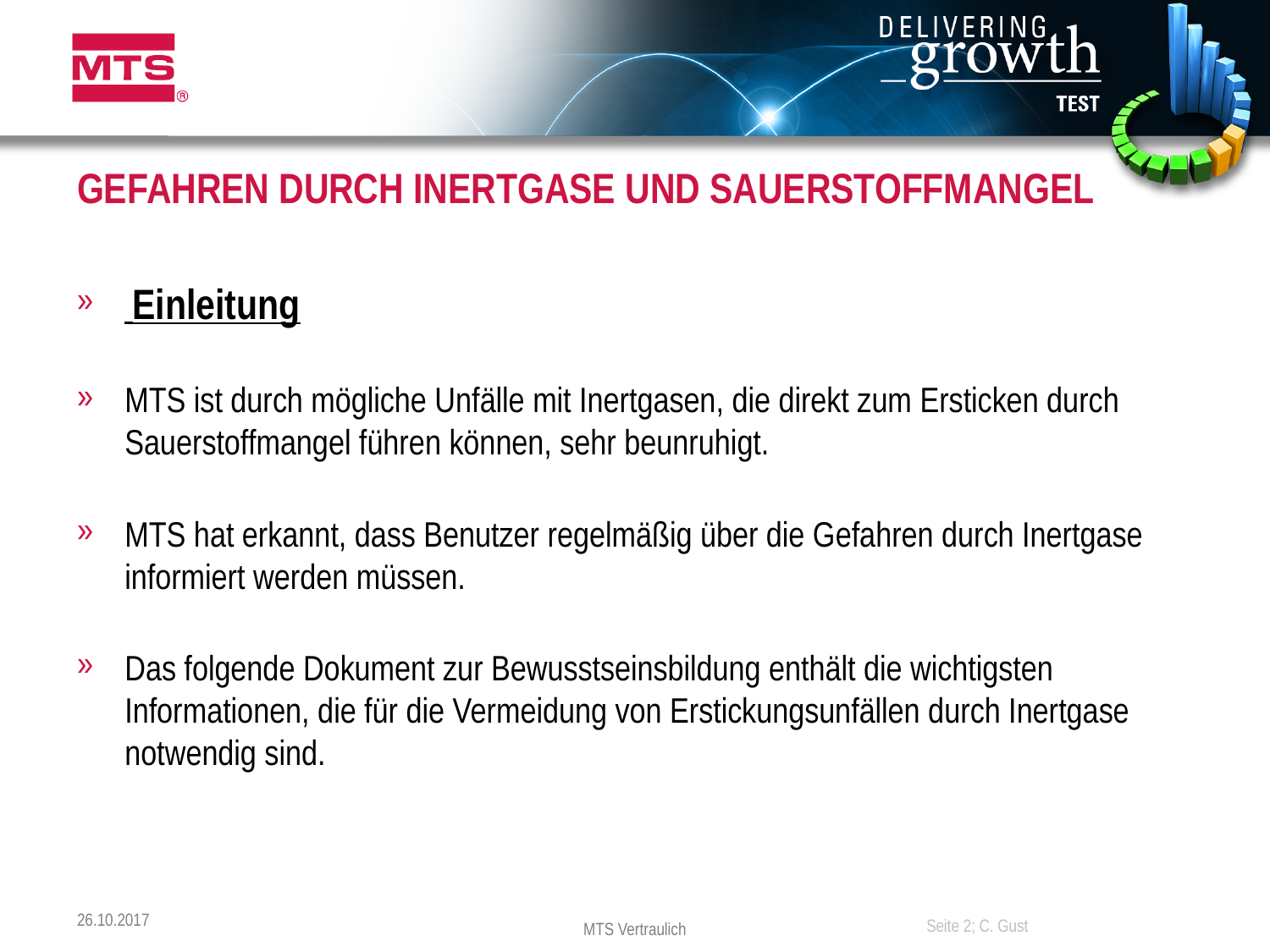

# GEFAHREN DURCH INERTGASE UND SAUERSTOFFMANGEL

 Einleitung
MTS ist durch mögliche Unfälle mit Inertgasen, die direkt zum Ersticken durch Sauerstoffmangel führen können, sehr beunruhigt.
MTS hat erkannt, dass Benutzer regelmäßig über die Gefahren durch Inertgase informiert werden müssen.
Das folgende Dokument zur Bewusstseinsbildung enthält die wichtigsten Informationen, die für die Vermeidung von Erstickungsunfällen durch Inertgase notwendig sind.

26.10.2017

Seite 2; C. Gust

MTS Vertraulich